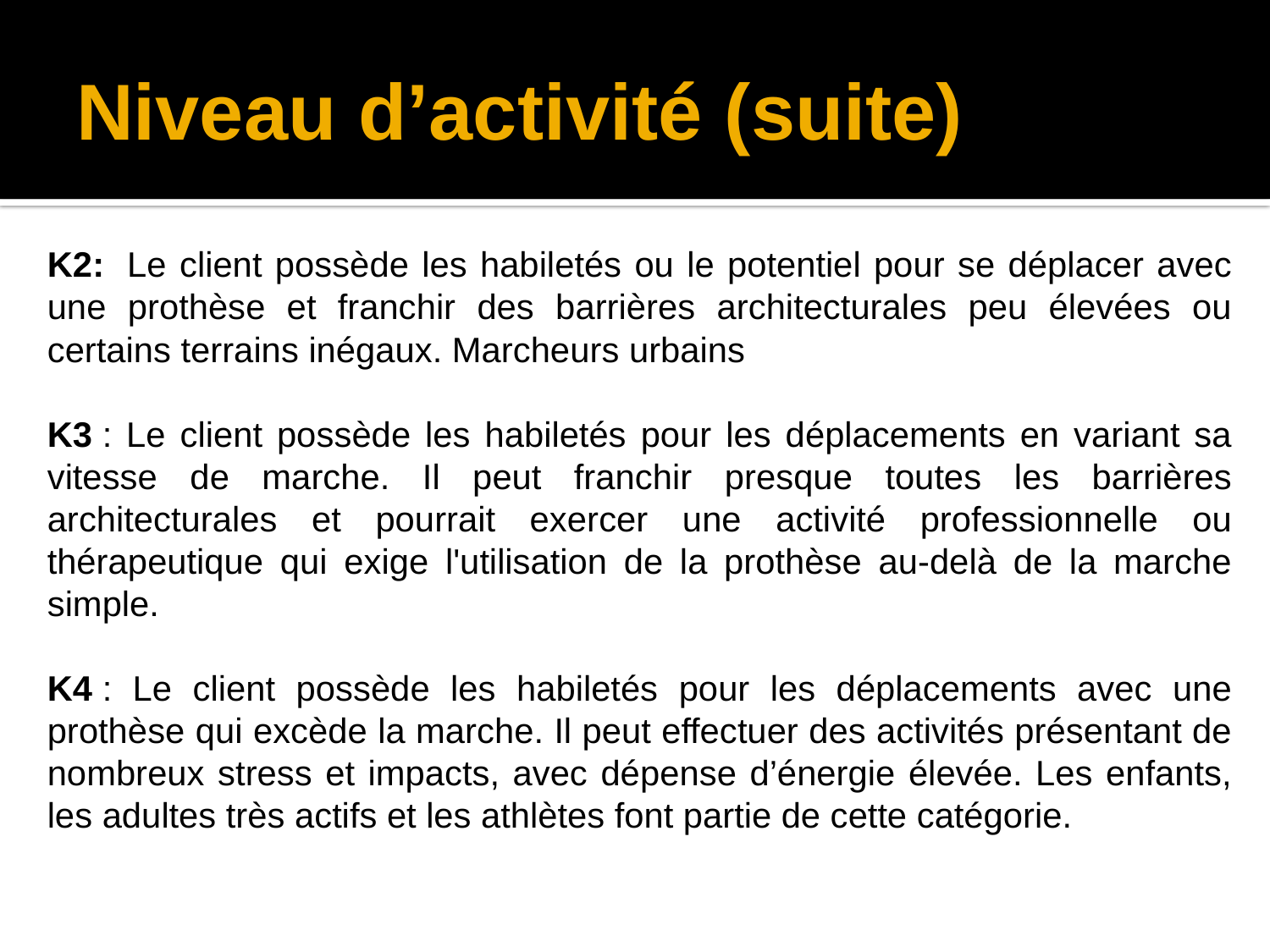

# Niveau d’activité (suite)
K2:  Le client possède les habiletés ou le potentiel pour se déplacer avec une prothèse et franchir des barrières architecturales peu élevées ou certains terrains inégaux. Marcheurs urbains

K3 : Le client possède les habiletés pour les déplacements en variant sa vitesse de marche. Il peut franchir presque toutes les barrières architecturales et pourrait exercer une activité professionnelle ou thérapeutique qui exige l'utilisation de la prothèse au-delà de la marche simple.

K4 : Le client possède les habiletés pour les déplacements avec une prothèse qui excède la marche. Il peut effectuer des activités présentant de nombreux stress et impacts, avec dépense d’énergie élevée. Les enfants, les adultes très actifs et les athlètes font partie de cette catégorie.